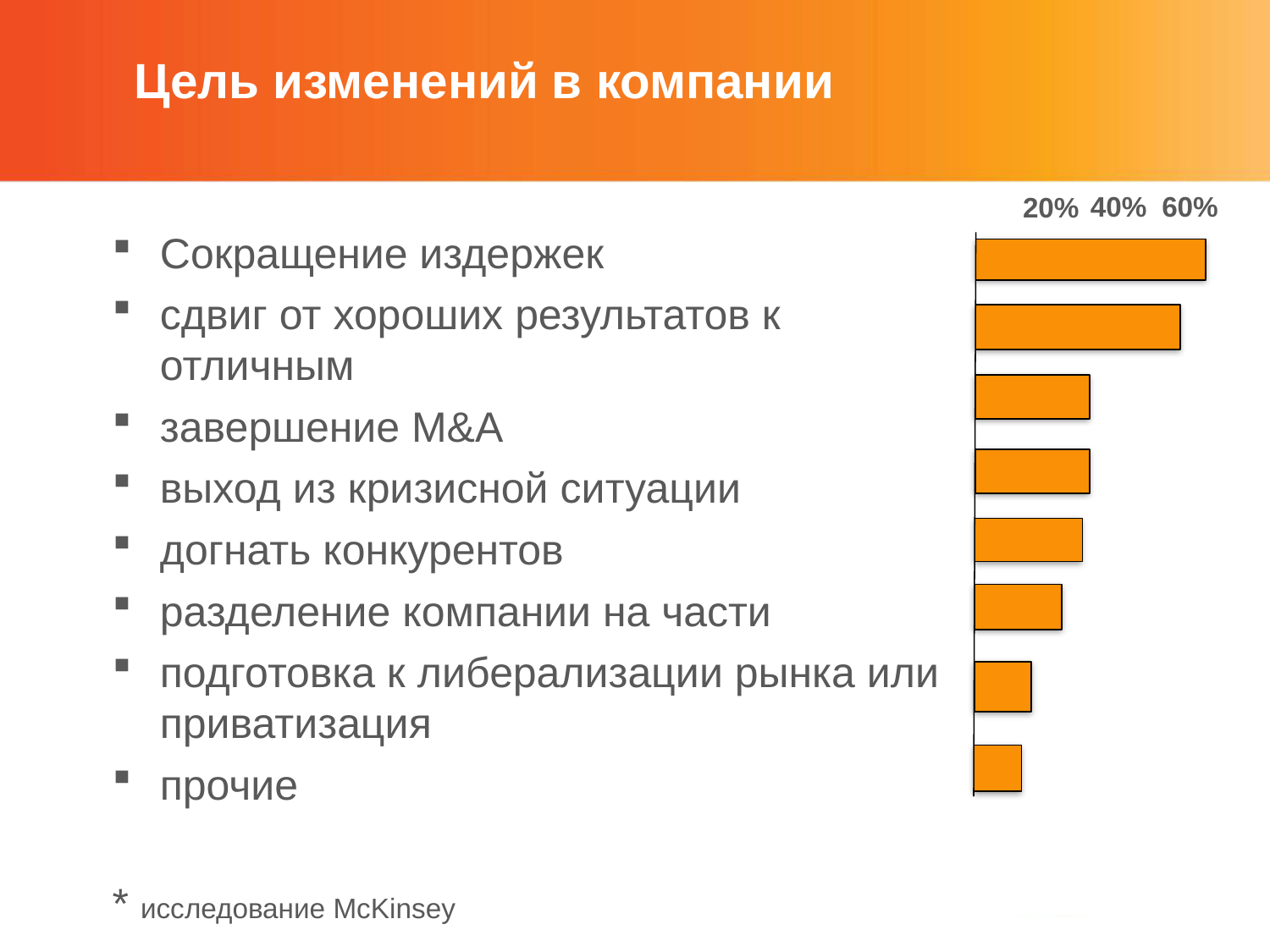

Цель изменений в компании

40%
60%
20%
Сокращение издержек
сдвиг от хороших результатов к отличным
завершение M&A
выход из кризисной ситуации
догнать конкурентов
разделение компании на части
подготовка к либерализации рынка или приватизация
прочие

* исследование McKinsey